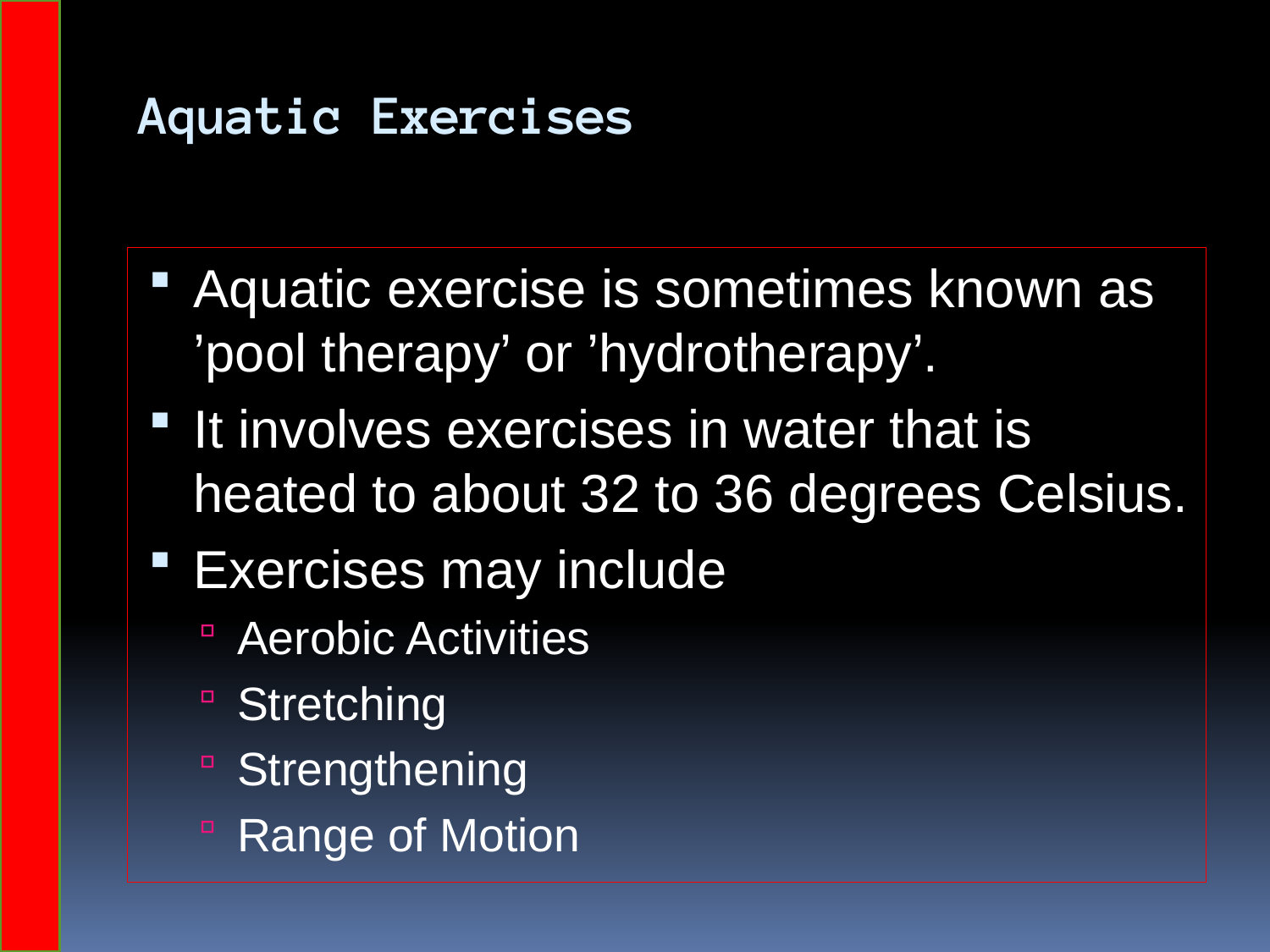

# Aquatic Exercises
Aquatic exercise is sometimes known as ’pool therapy’ or ’hydrotherapy’.
It involves exercises in water that is heated to about 32 to 36 degrees Celsius.
Exercises may include
Aerobic Activities
Stretching
Strengthening
Range of Motion